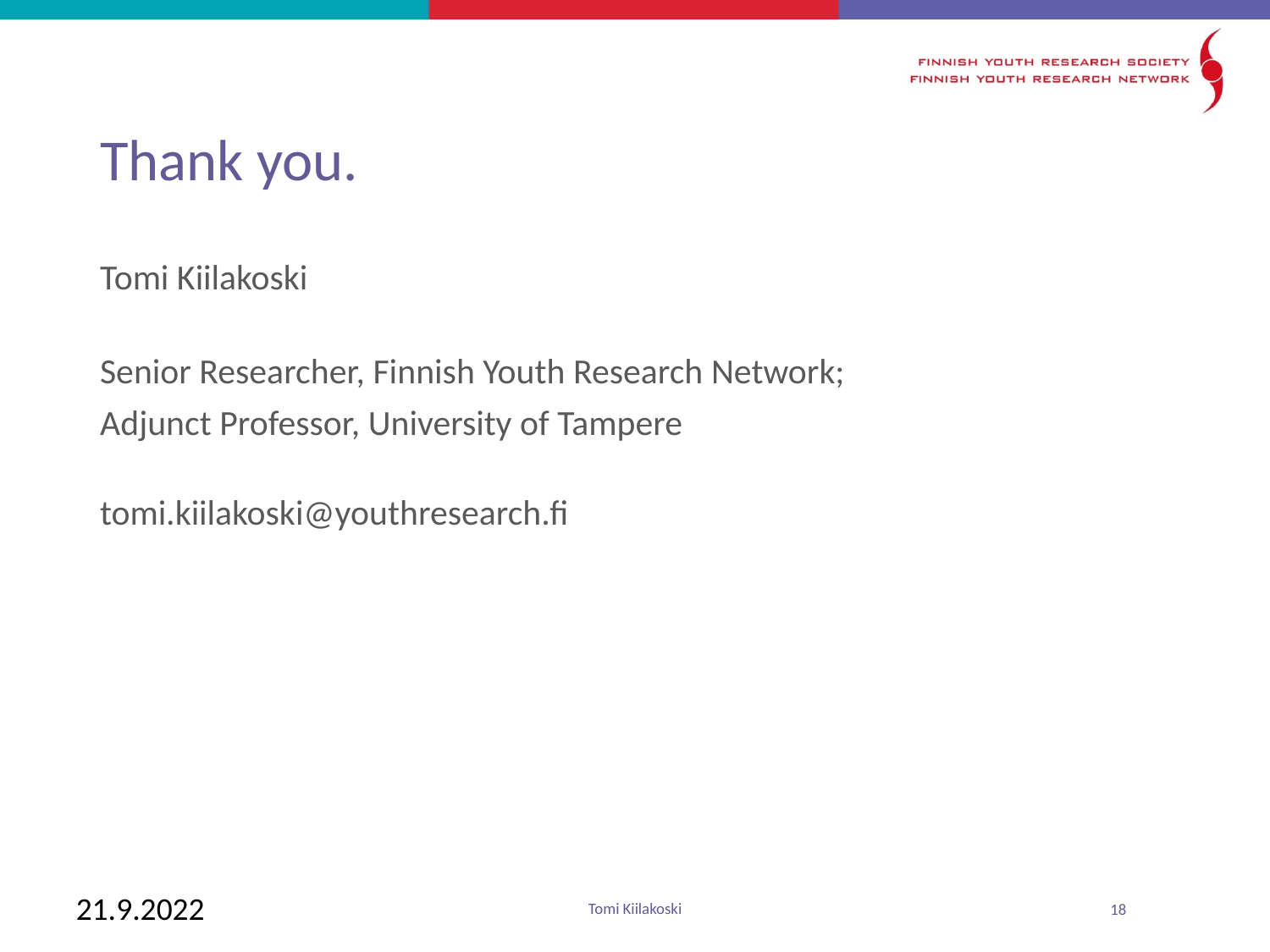

# Thank you.
Tomi Kiilakoski
Senior Researcher, Finnish Youth Research Network;
Adjunct Professor, University of Tampere
tomi.kiilakoski@youthresearch.fi

21.9.2022
Tomi Kiilakoski